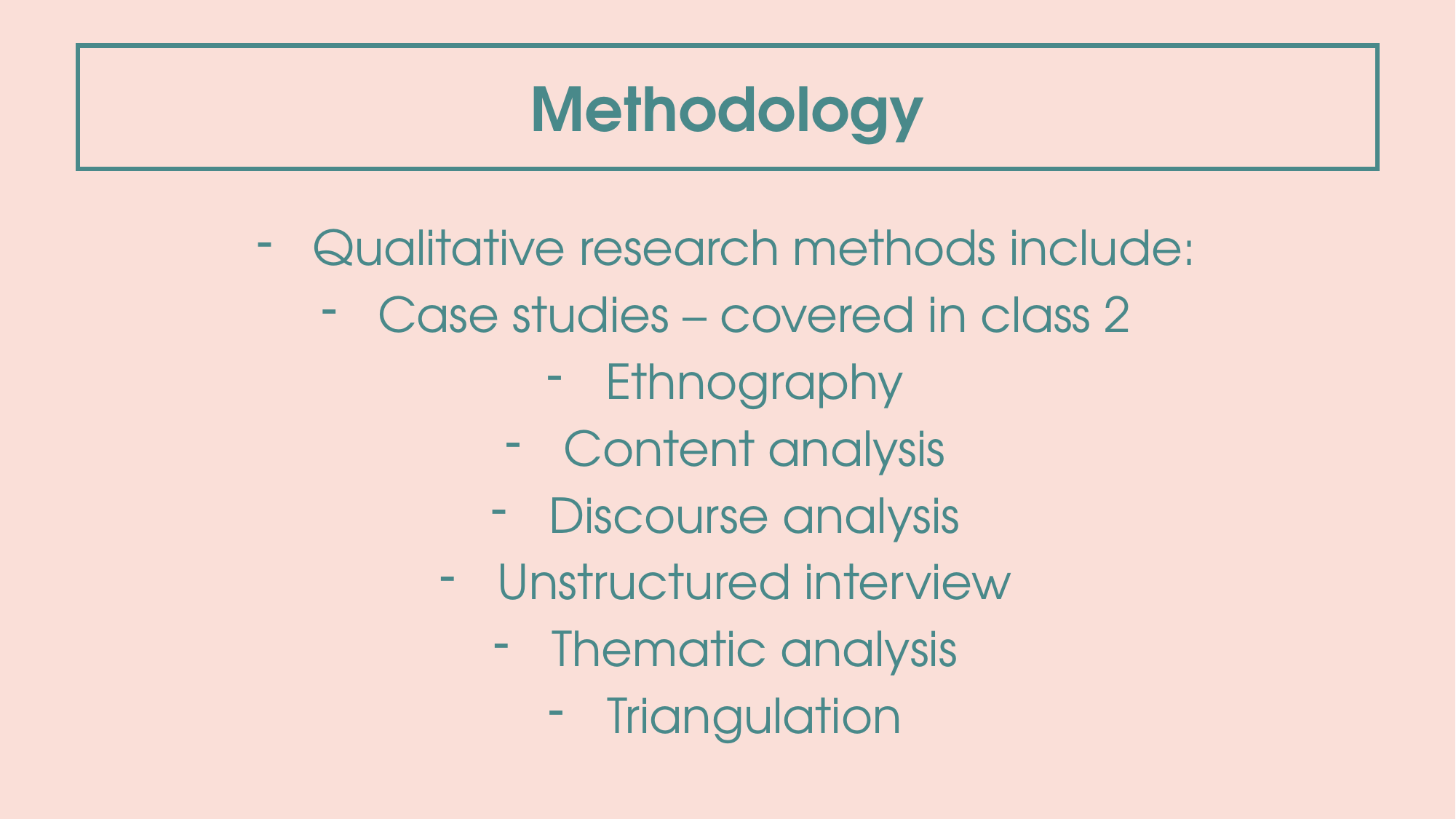

Methodology
Qualitative research methods include:
Case studies – covered in class 2
Ethnography
Content analysis
Discourse analysis
Unstructured interview
Thematic analysis
Triangulation